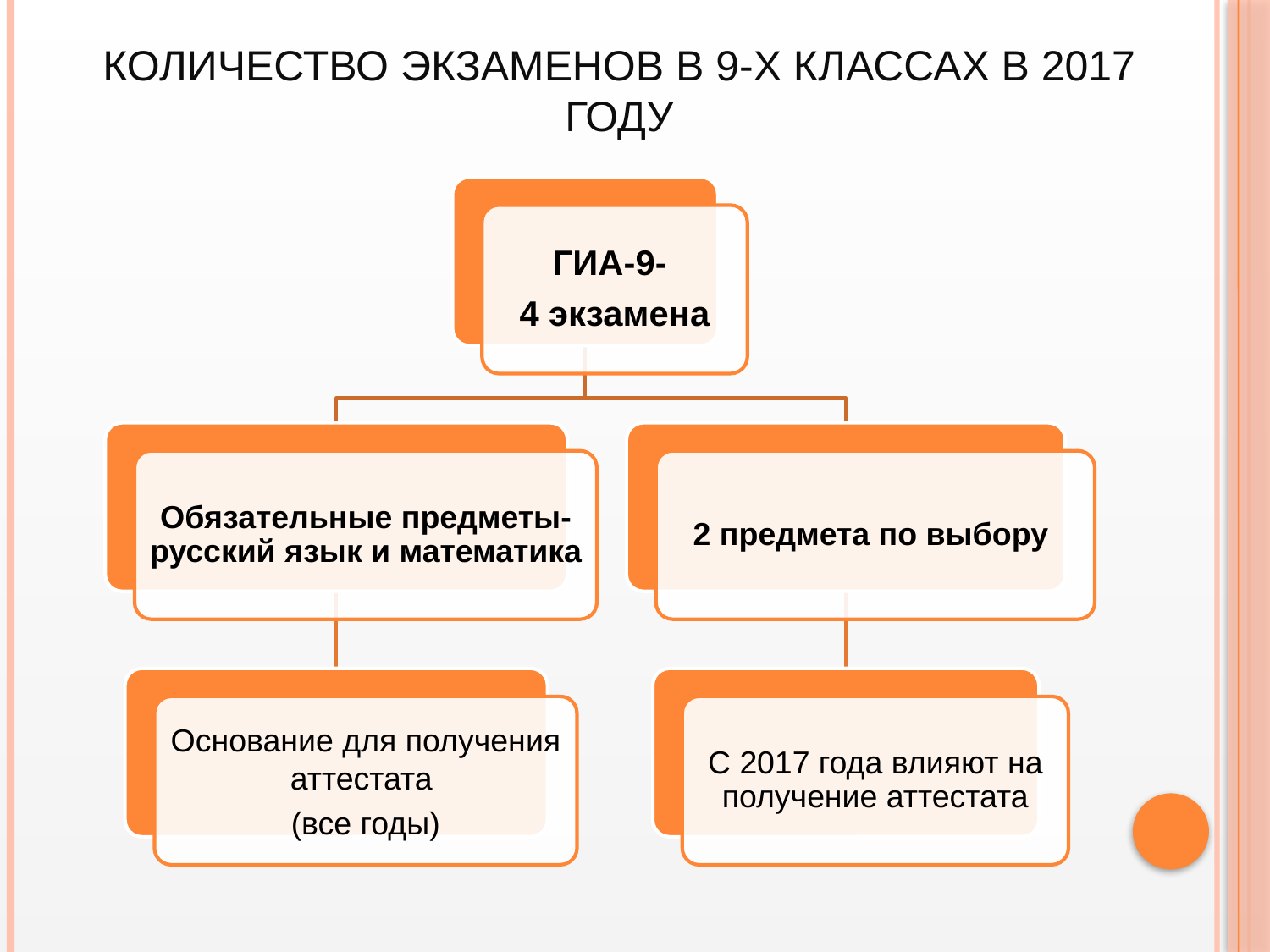

# Количество экзаменов в 9-х классах в 2017 году

ГИА-9-
4 экзамена
Обязательные предметы-русский язык и математика
Основание для получения аттестата
(все годы)
2 предмета по выбору
С 2017 года влияют на получение аттестата